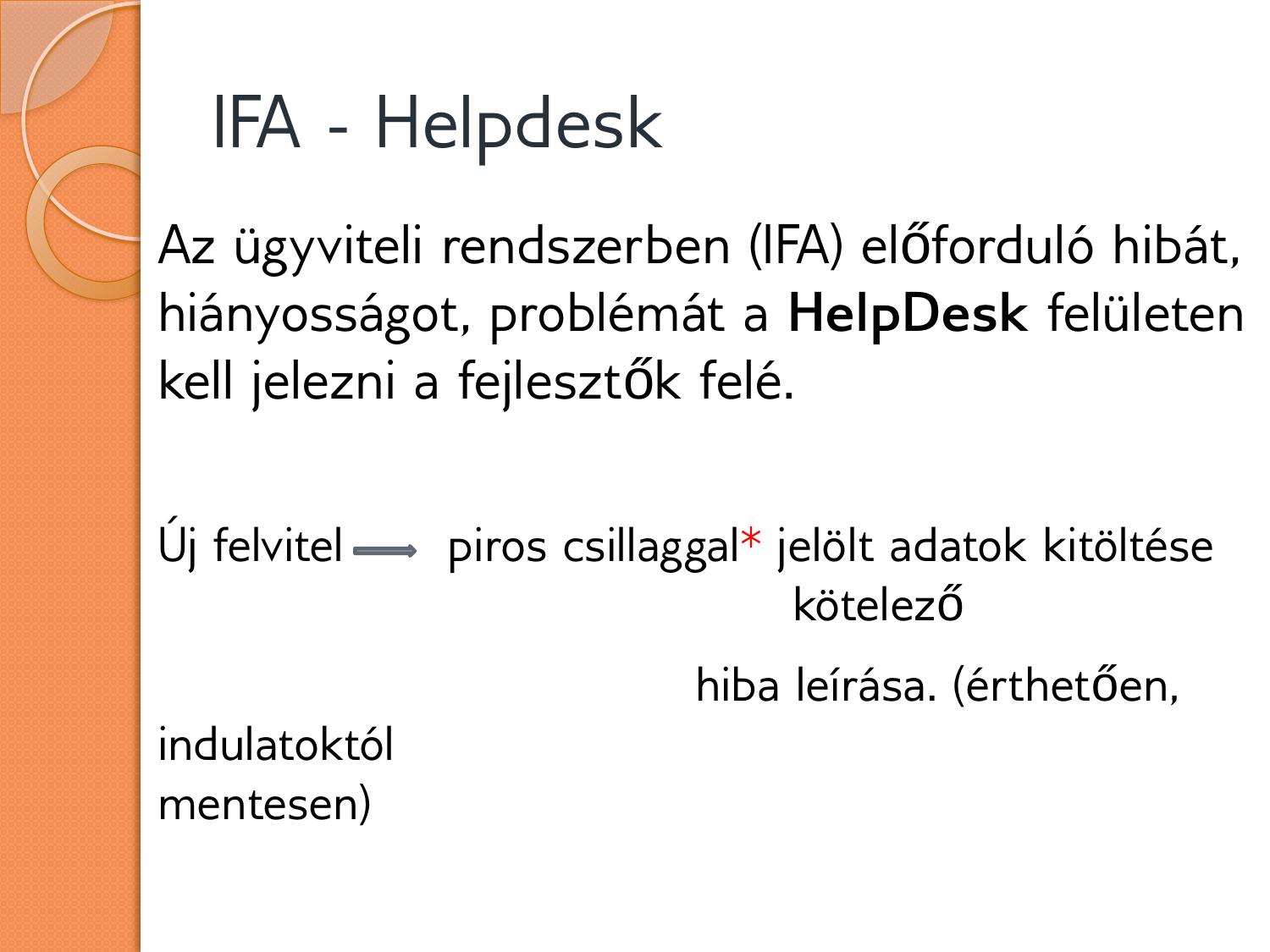

# IFA - Helpdesk
Az ügyviteli rendszerben (IFA) előforduló hibát, hiányosságot, problémát a HelpDesk felületen kell jelezni a fejlesztők felé.

Új felvitel       piros csillaggal* jelölt adatok kitöltése    					kötelező
				  hiba leírása. (érthetően, indulatoktól   						mentesen)